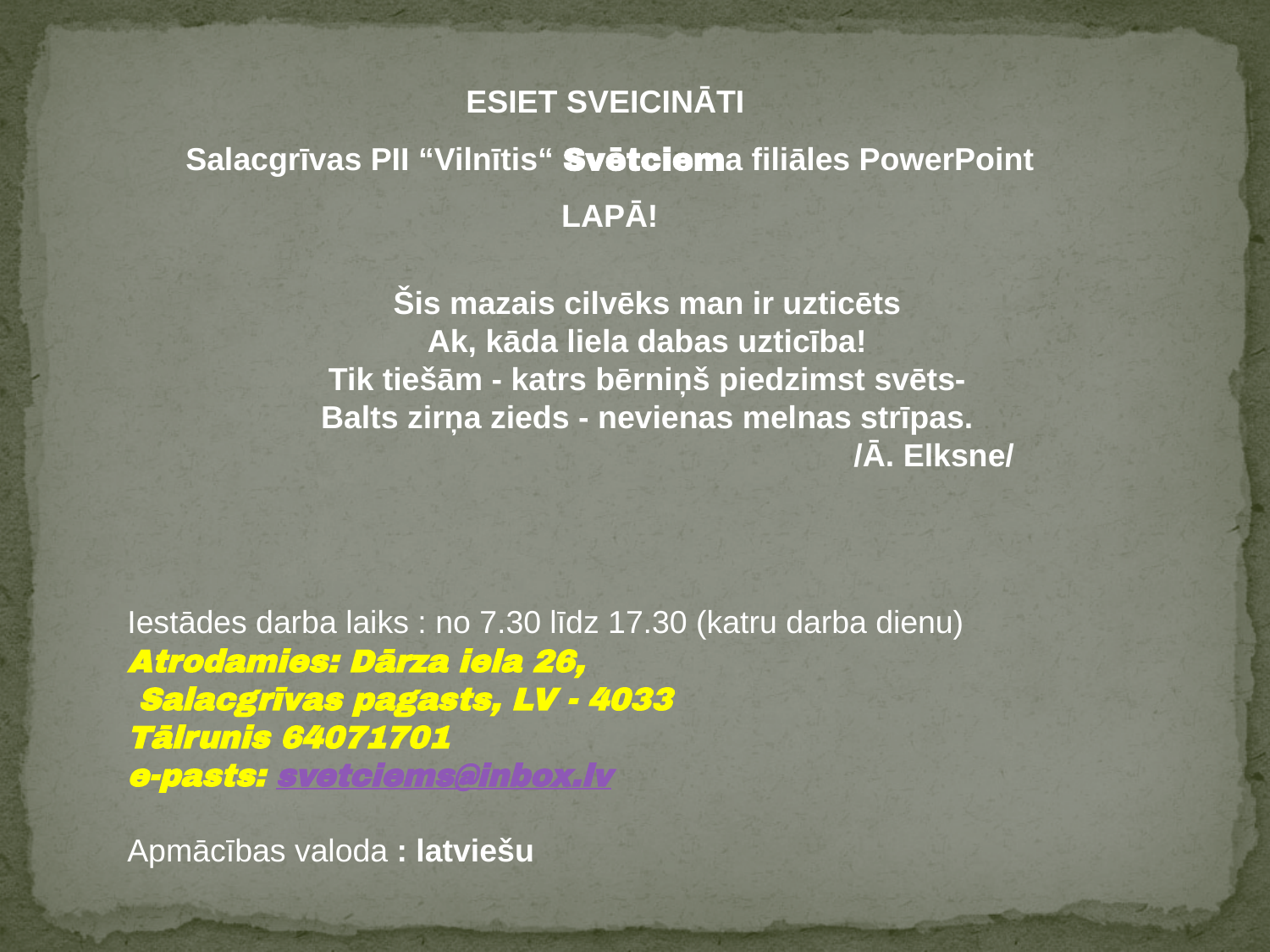

ESIET SVEICINĀTI 
Salacgrīvas PII “Vilnītis“ Svētciema filiāles PowerPoint
LAPĀ!

Šis mazais cilvēks man ir uzticēts
Ak, kāda liela dabas uzticība!
Tik tiešām - katrs bērniņš piedzimst svēts-
Balts zirņa zieds - nevienas melnas strīpas.
                                                                 /Ā. Elksne/
Iestādes darba laiks : no 7.30 līdz 17.30 (katru darba dienu)
Atrodamies: Dārza iela 26,
 Salacgrīvas pagasts, LV - 4033
Tālrunis 64071701
e-pasts: svetciems@inbox.lv
Apmācības valoda : latviešu